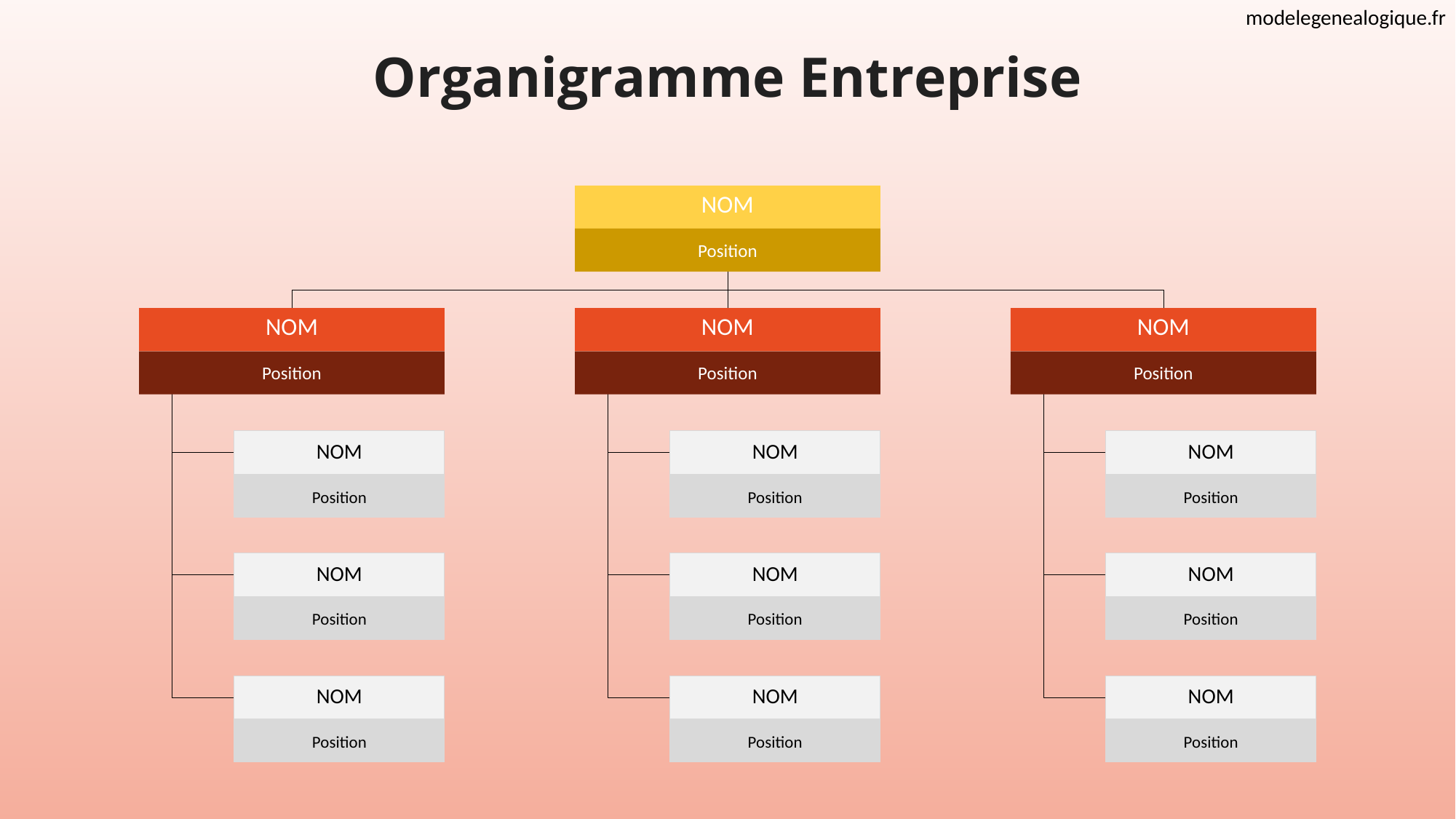

modelegenealogique.fr
Organigramme Entreprise
Nom
Position
Nom
Position
Nom
Position
Nom
Position

Nom
Position
Nom
Position
Nom
Position
Nom
Position
Nom
Position
Nom
Position
Nom
Position
Nom
Position
Nom
Position